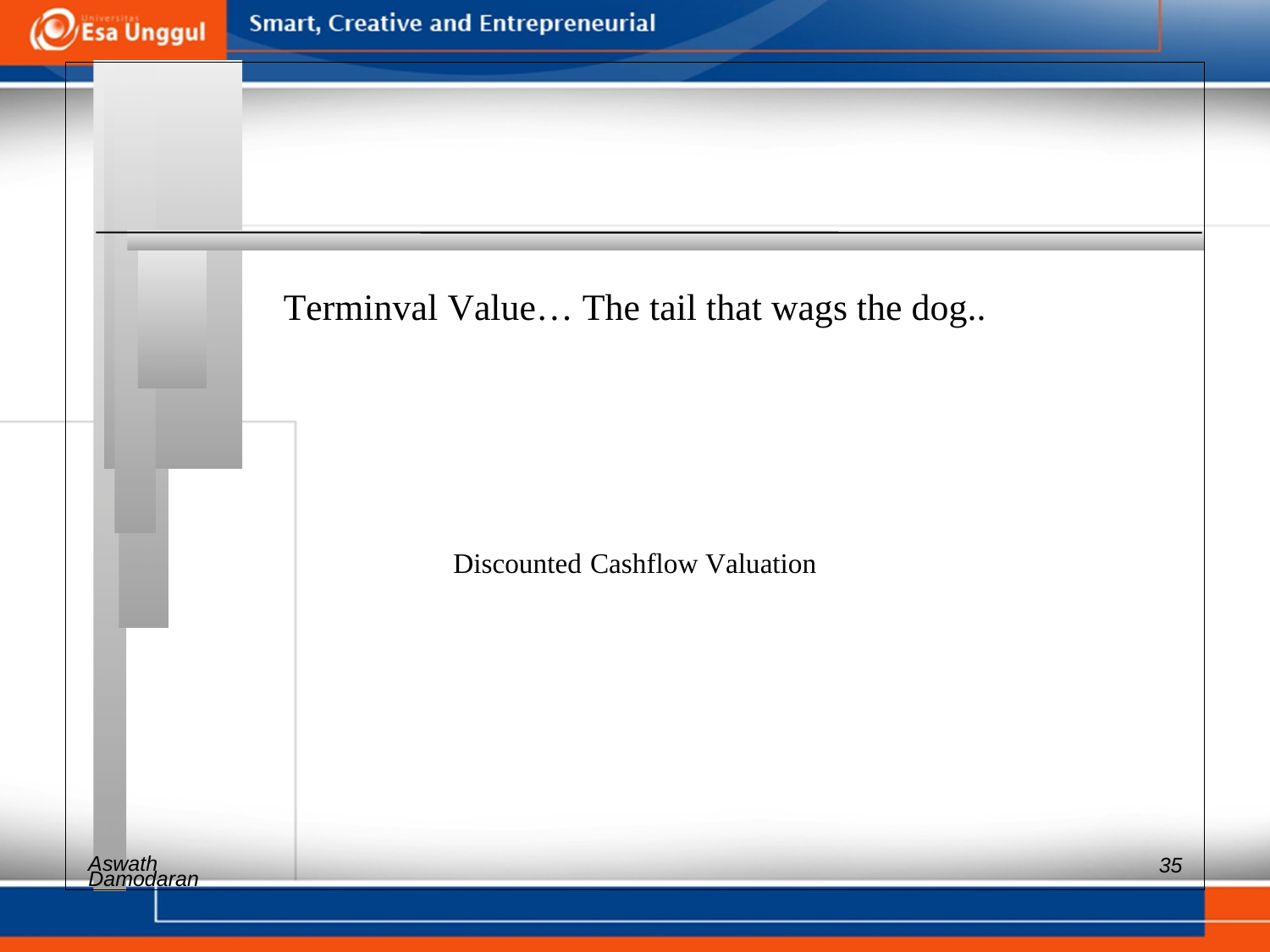

Terminval Value… The tail that wags the dog..
Discounted Cashflow Valuation
Aswath

35
Damodaran